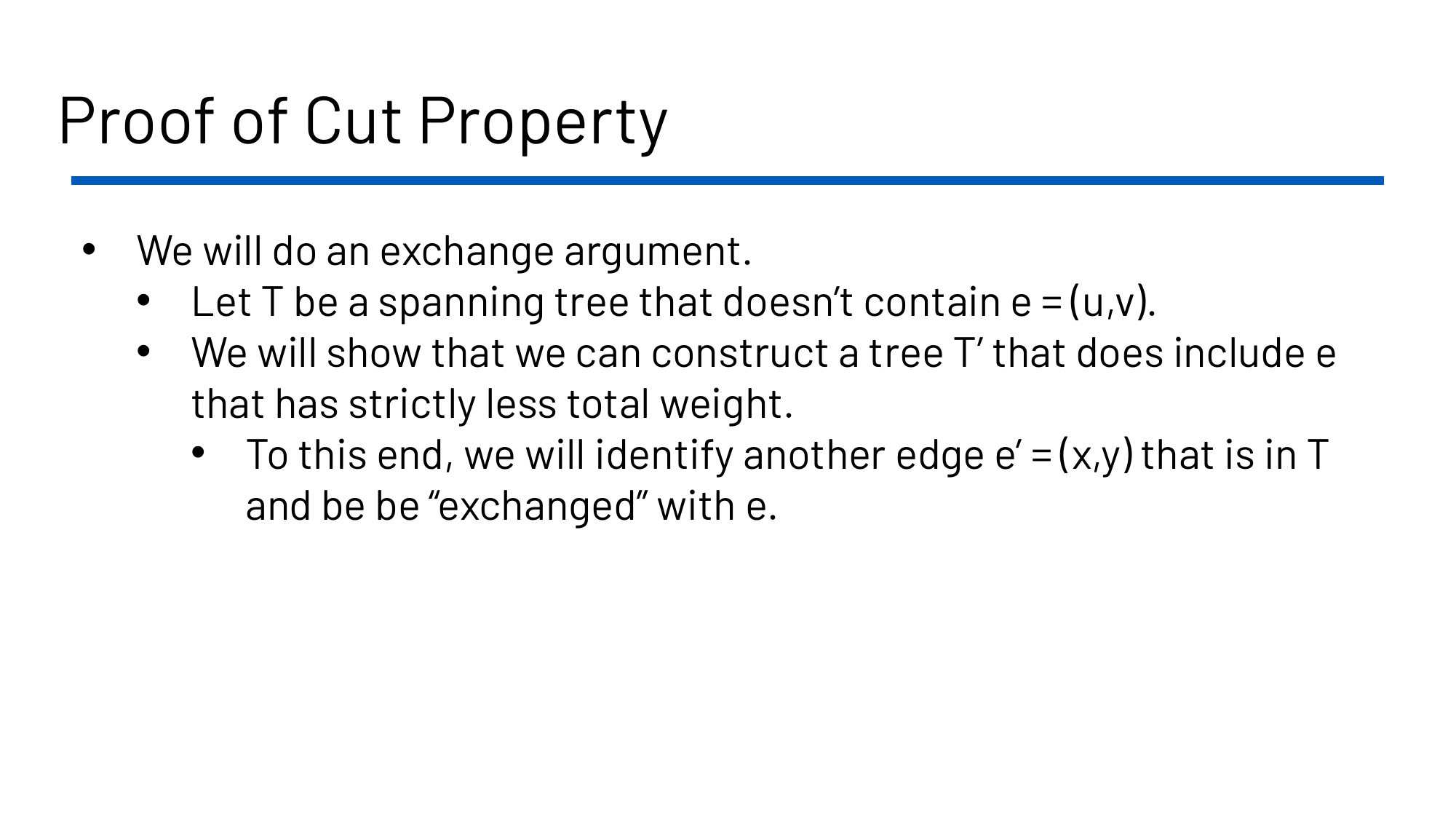

# Proof of Cut Property
We will do an exchange argument.
Let T be a spanning tree that doesn’t contain e = (u,v).
We will show that we can construct a tree T’ that does include e that has strictly less total weight.
To this end, we will identify another edge e’ = (x,y) that is in T and be be “exchanged” with e.